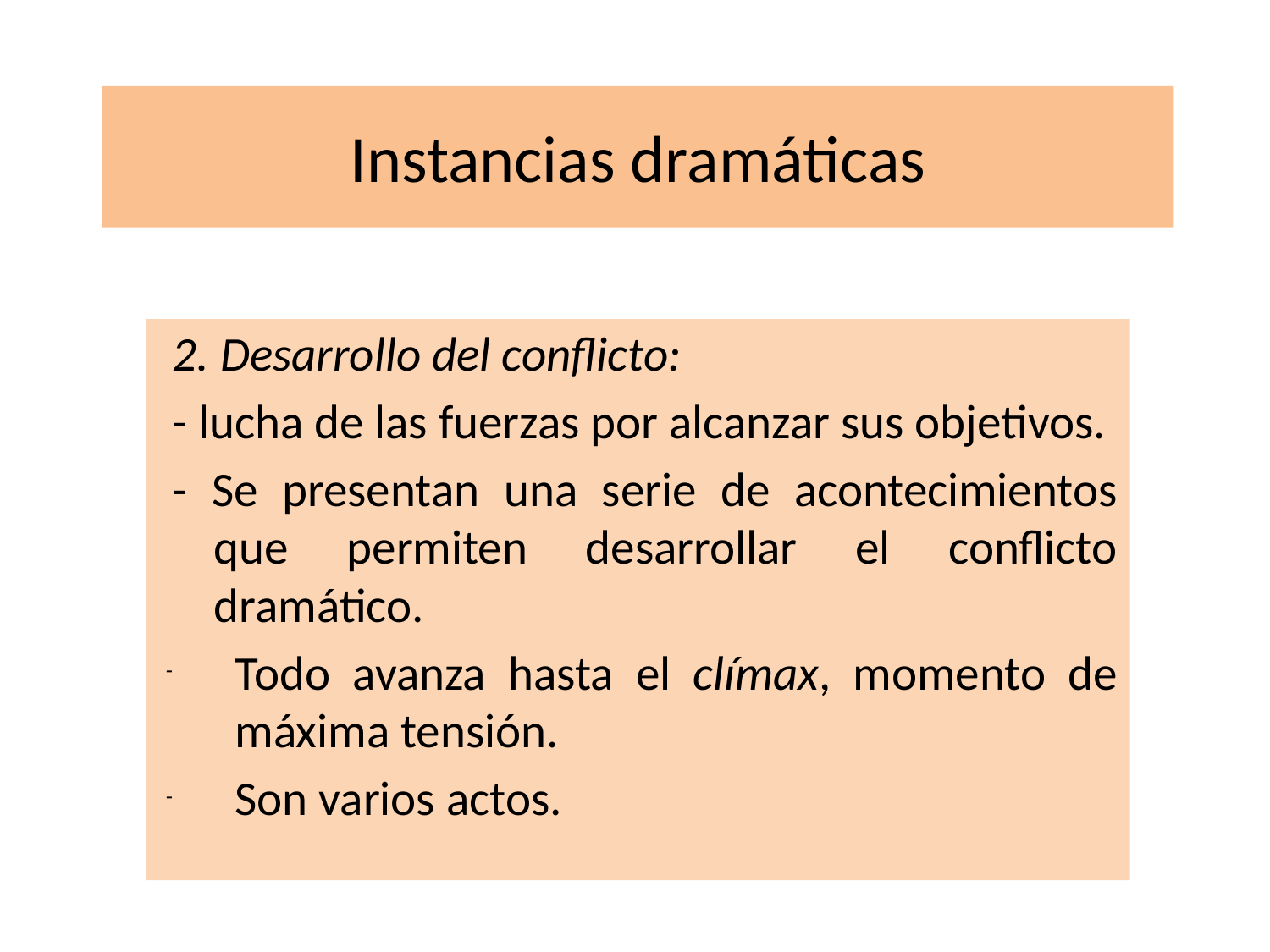

# Instancias dramáticas
2. Desarrollo del conflicto:
- lucha de las fuerzas por alcanzar sus objetivos.
- Se presentan una serie de acontecimientos que permiten desarrollar el conflicto dramático.
Todo avanza hasta el clímax, momento de máxima tensión.
Son varios actos.